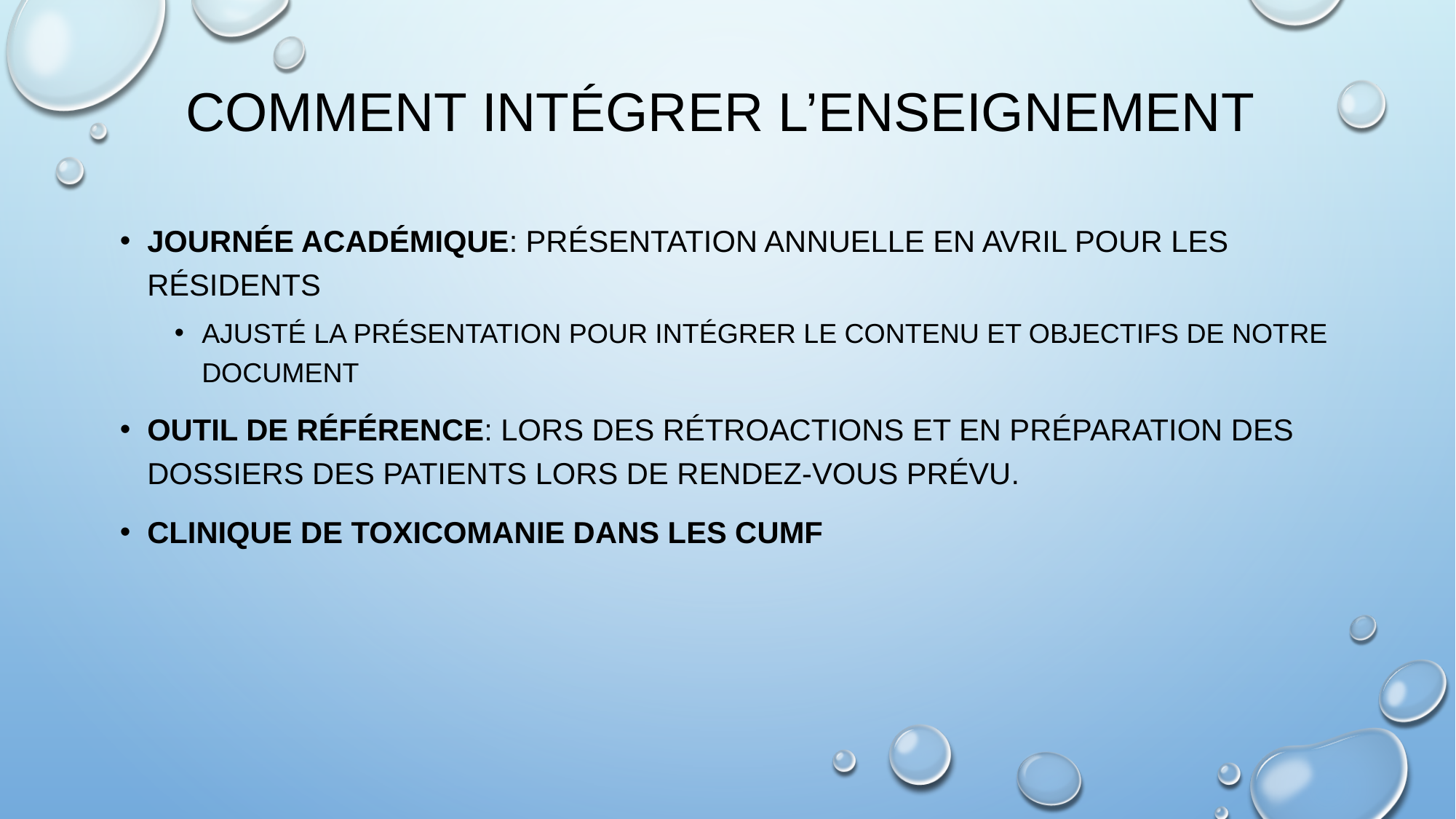

# Comment intégrer l’enseignement
Journée Académique: Présentation annuelle en avril pour les résidents
Ajusté la présentation pour intégrer le contenu et objectifs de notre document
Outil de Référence: Lors des rétroactions et en préparation des dossiers des patients lors de rendez-vous prévu.
Clinique de toxicomanie dans les CUMF